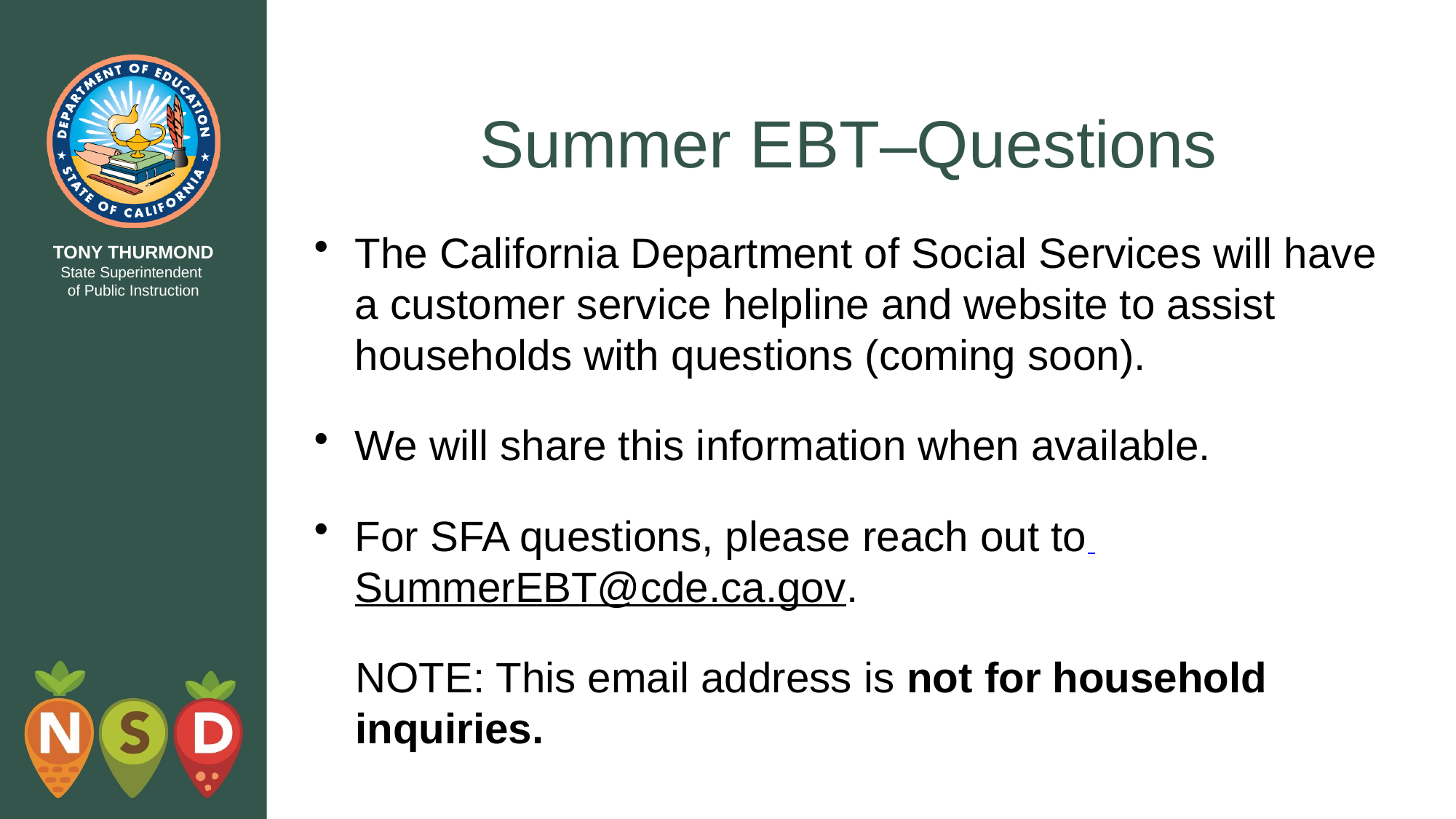

# Summer EBT–Questions
The California Department of Social Services will have a customer service helpline and website to assist households with questions (coming soon).
We will share this information when available.
For SFA questions, please reach out to SummerEBT@cde.ca.gov.
NOTE: This email address is not for household inquiries.